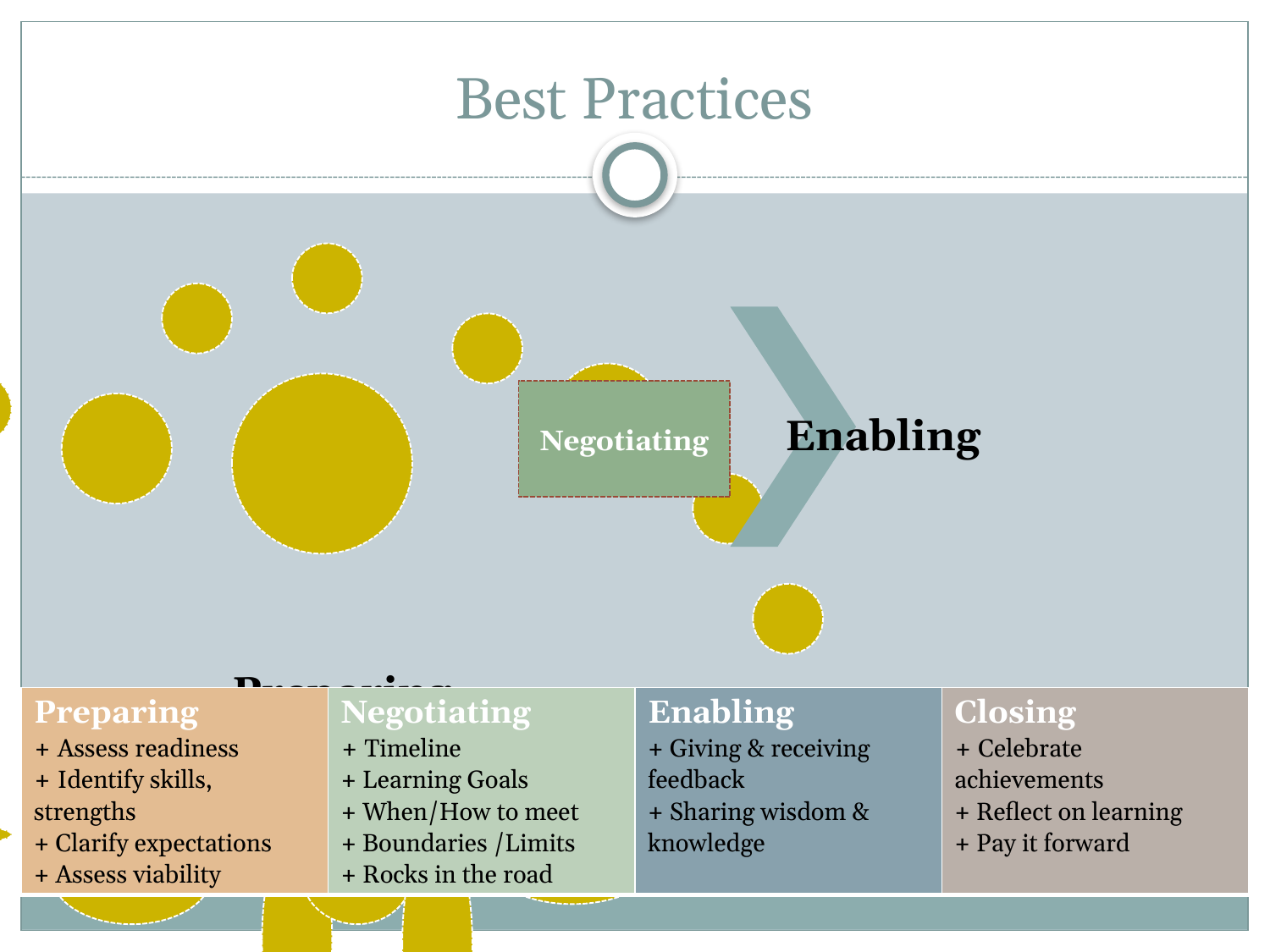

# Best Practices
Preparing
Closing

Negotiating
Enabling
| Preparing + Assess readiness + Identify skills, strengths + Clarify expectations + Assess viability | Negotiating + Timeline + Learning Goals + When/How to meet + Boundaries /Limits + Rocks in the road | Enabling + Giving & receiving feedback + Sharing wisdom & knowledge | Closing + Celebrate achievements + Reflect on learning + Pay it forward |
| --- | --- | --- | --- |